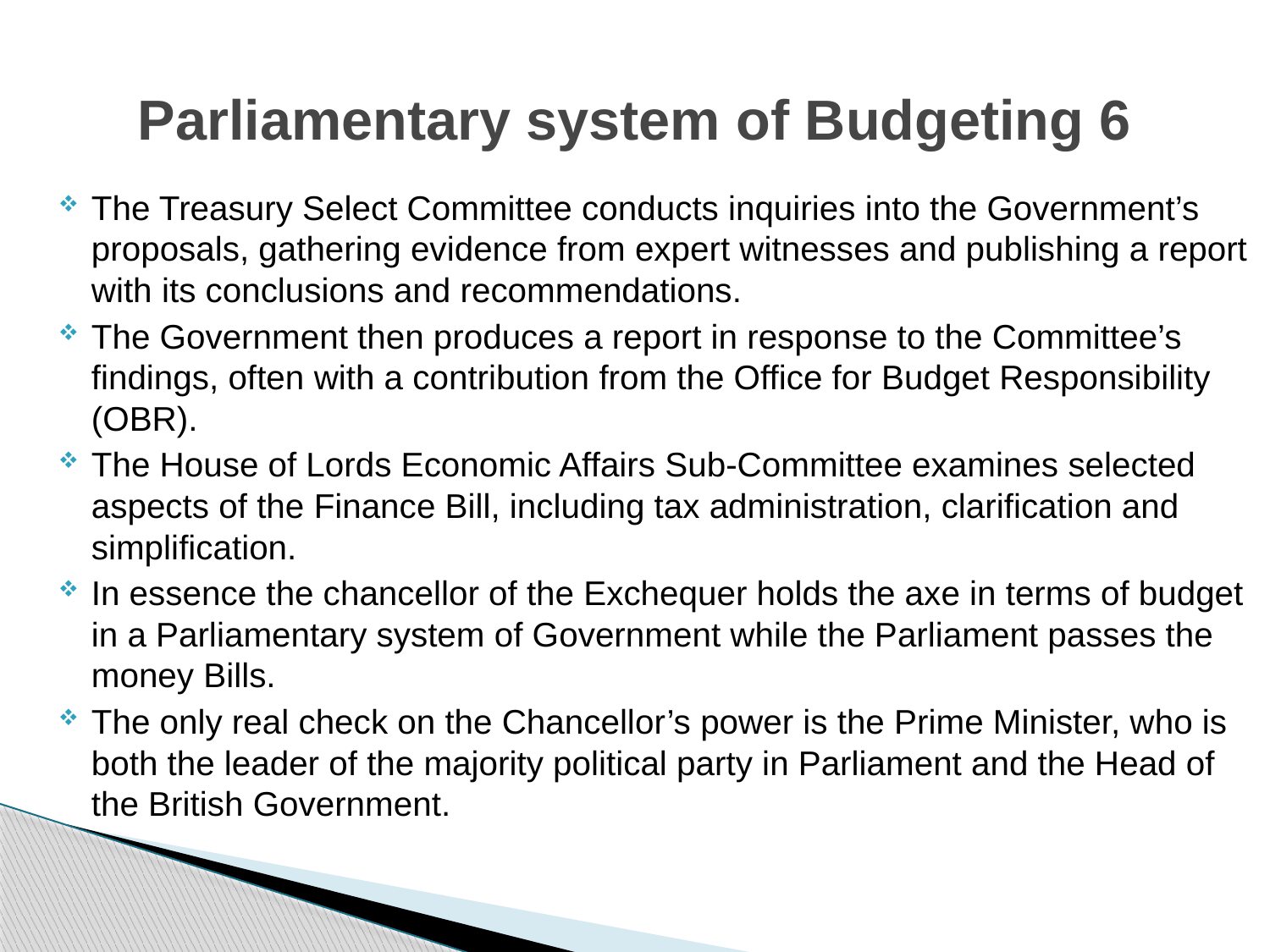

# Parliamentary system of Budgeting 6
The Treasury Select Committee conducts inquiries into the Government’s proposals, gathering evidence from expert witnesses and publishing a report with its conclusions and recommendations.
The Government then produces a report in response to the Committee’s findings, often with a contribution from the Office for Budget Responsibility (OBR).
The House of Lords Economic Affairs Sub-Committee examines selected aspects of the Finance Bill, including tax administration, clarification and simplification.
In essence the chancellor of the Exchequer holds the axe in terms of budget in a Parliamentary system of Government while the Parliament passes the money Bills.
The only real check on the Chancellor’s power is the Prime Minister, who is both the leader of the majority political party in Parliament and the Head of the British Government.